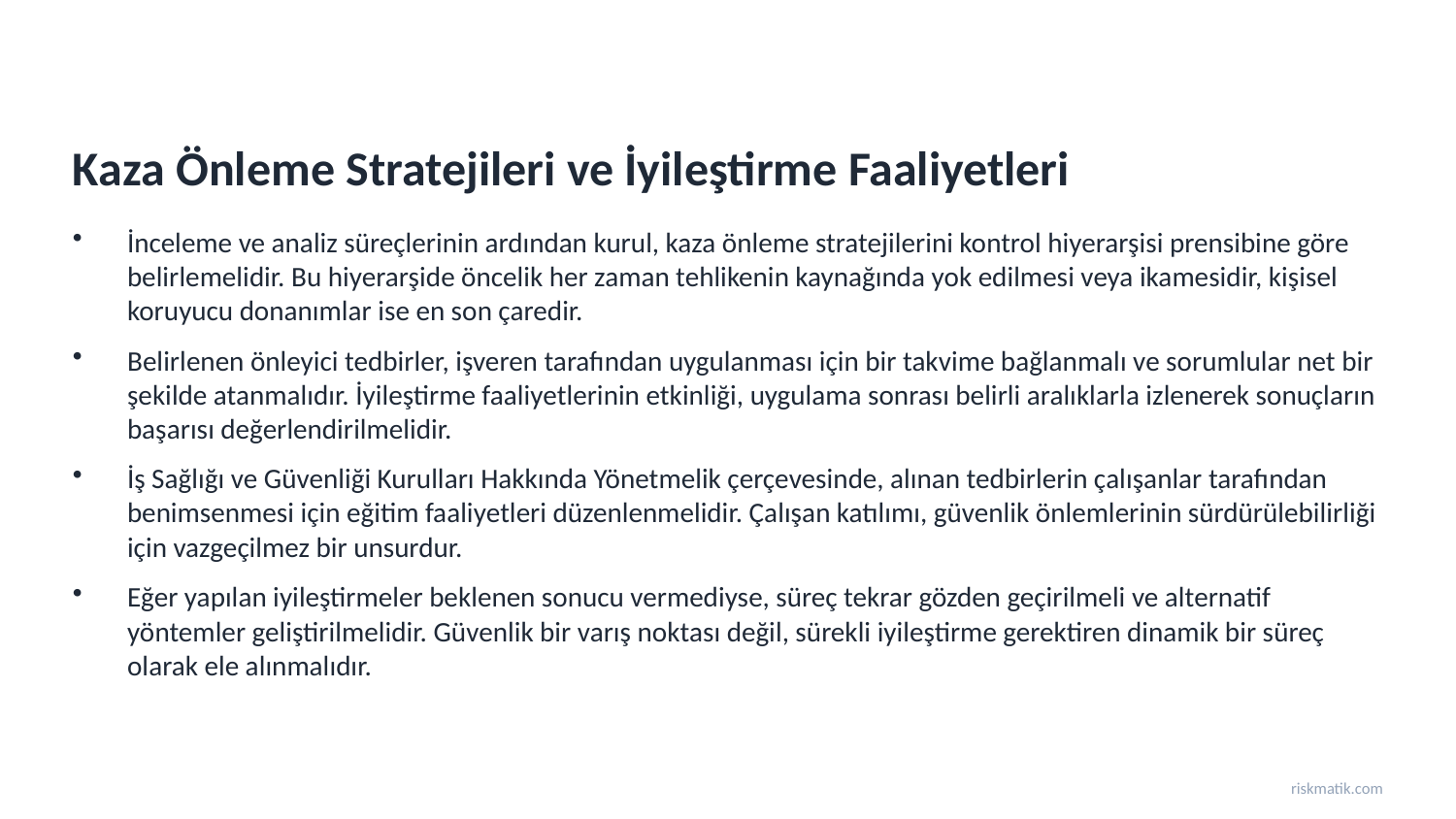

Kaza Önleme Stratejileri ve İyileştirme Faaliyetleri
İnceleme ve analiz süreçlerinin ardından kurul, kaza önleme stratejilerini kontrol hiyerarşisi prensibine göre belirlemelidir. Bu hiyerarşide öncelik her zaman tehlikenin kaynağında yok edilmesi veya ikamesidir, kişisel koruyucu donanımlar ise en son çaredir.
Belirlenen önleyici tedbirler, işveren tarafından uygulanması için bir takvime bağlanmalı ve sorumlular net bir şekilde atanmalıdır. İyileştirme faaliyetlerinin etkinliği, uygulama sonrası belirli aralıklarla izlenerek sonuçların başarısı değerlendirilmelidir.
İş Sağlığı ve Güvenliği Kurulları Hakkında Yönetmelik çerçevesinde, alınan tedbirlerin çalışanlar tarafından benimsenmesi için eğitim faaliyetleri düzenlenmelidir. Çalışan katılımı, güvenlik önlemlerinin sürdürülebilirliği için vazgeçilmez bir unsurdur.
Eğer yapılan iyileştirmeler beklenen sonucu vermediyse, süreç tekrar gözden geçirilmeli ve alternatif yöntemler geliştirilmelidir. Güvenlik bir varış noktası değil, sürekli iyileştirme gerektiren dinamik bir süreç olarak ele alınmalıdır.
riskmatik.com